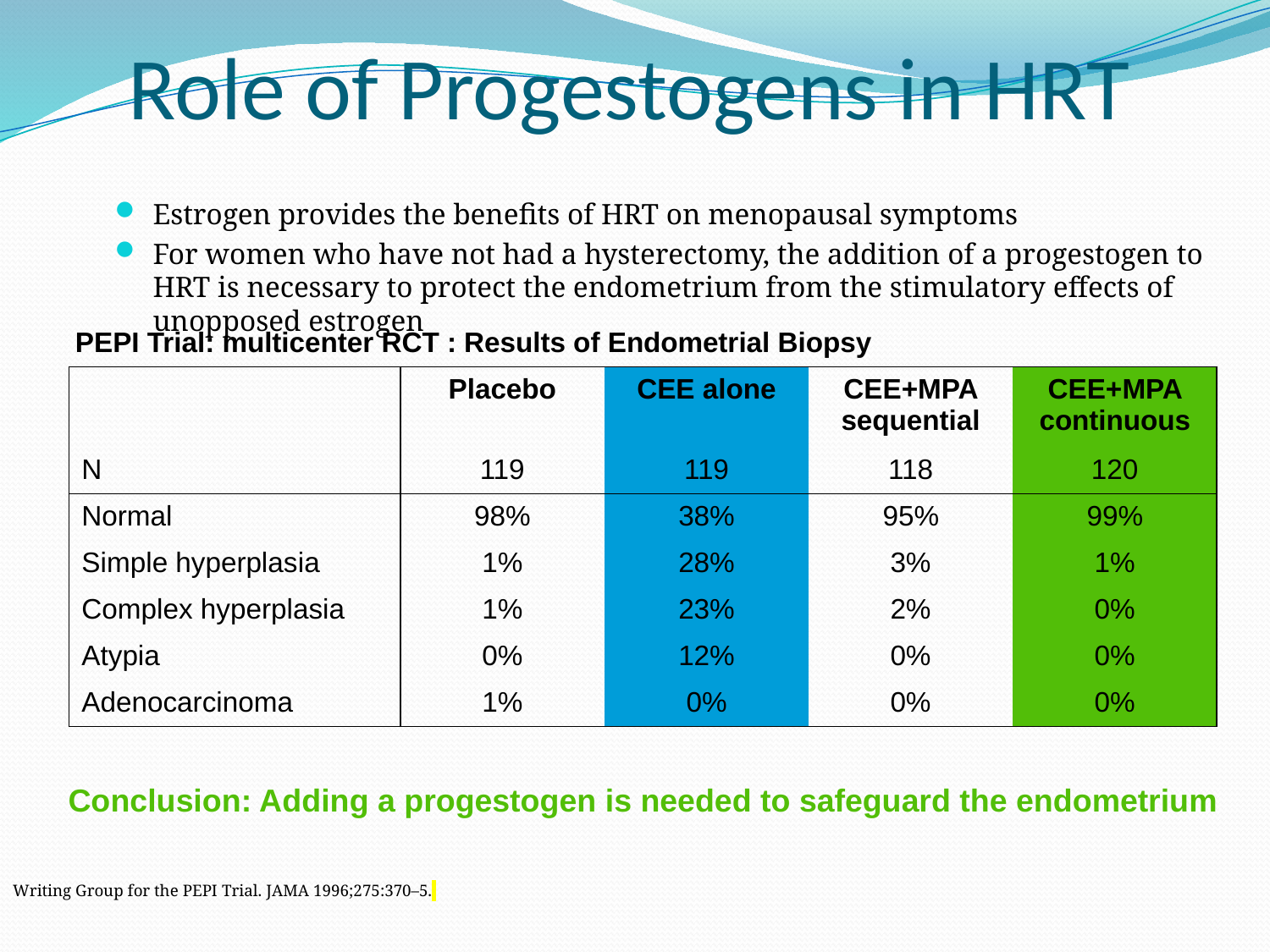

Role of Progestogens in HRT
Estrogen provides the benefits of HRT on menopausal symptoms
For women who have not had a hysterectomy, the addition of a progestogen to HRT is necessary to protect the endometrium from the stimulatory effects of unopposed estrogen
PEPI Trial: multicenter RCT : Results of Endometrial Biopsy
|  | Placebo | CEE alone | CEE+MPA sequential | CEE+MPA continuous |
| --- | --- | --- | --- | --- |
| N | 119 | 119 | 118 | 120 |
| Normal | 98% | 38% | 95% | 99% |
| Simple hyperplasia | 1% | 28% | 3% | 1% |
| Complex hyperplasia | 1% | 23% | 2% | 0% |
| Atypia | 0% | 12% | 0% | 0% |
| Adenocarcinoma | 1% | 0% | 0% | 0% |

Conclusion: Adding a progestogen is needed to safeguard the endometrium
Writing Group for the PEPI Trial. JAMA 1996;275:370–5.